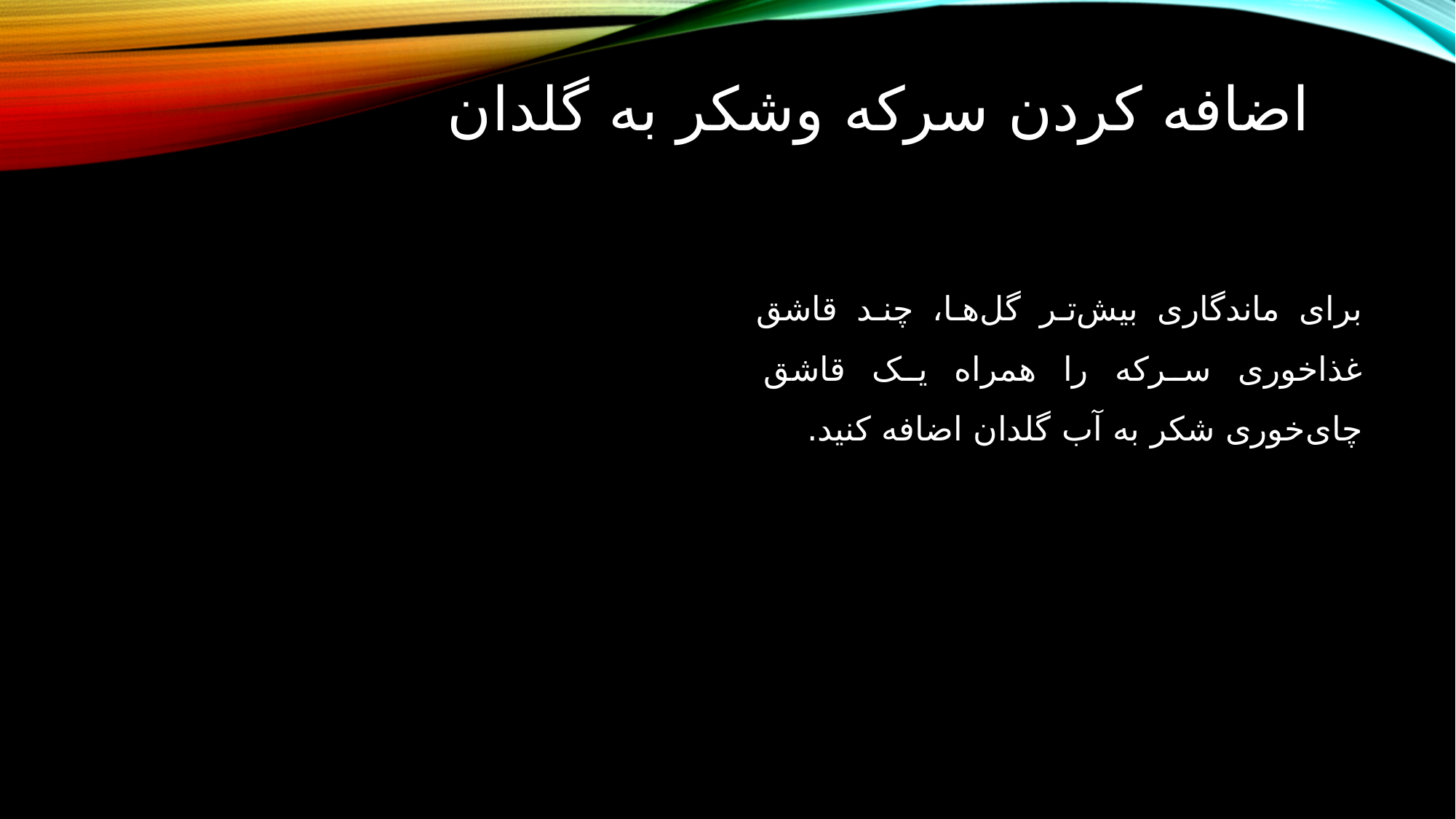

# اضافه کردن سرکه وشکر به گلدان

برای ماندگاری بیش‌تر گل‌ها، چند قاشق غذاخوری سرکه را همراه یک قاشق چای‌خوری شکر به آب گلدان اضافه کنید.